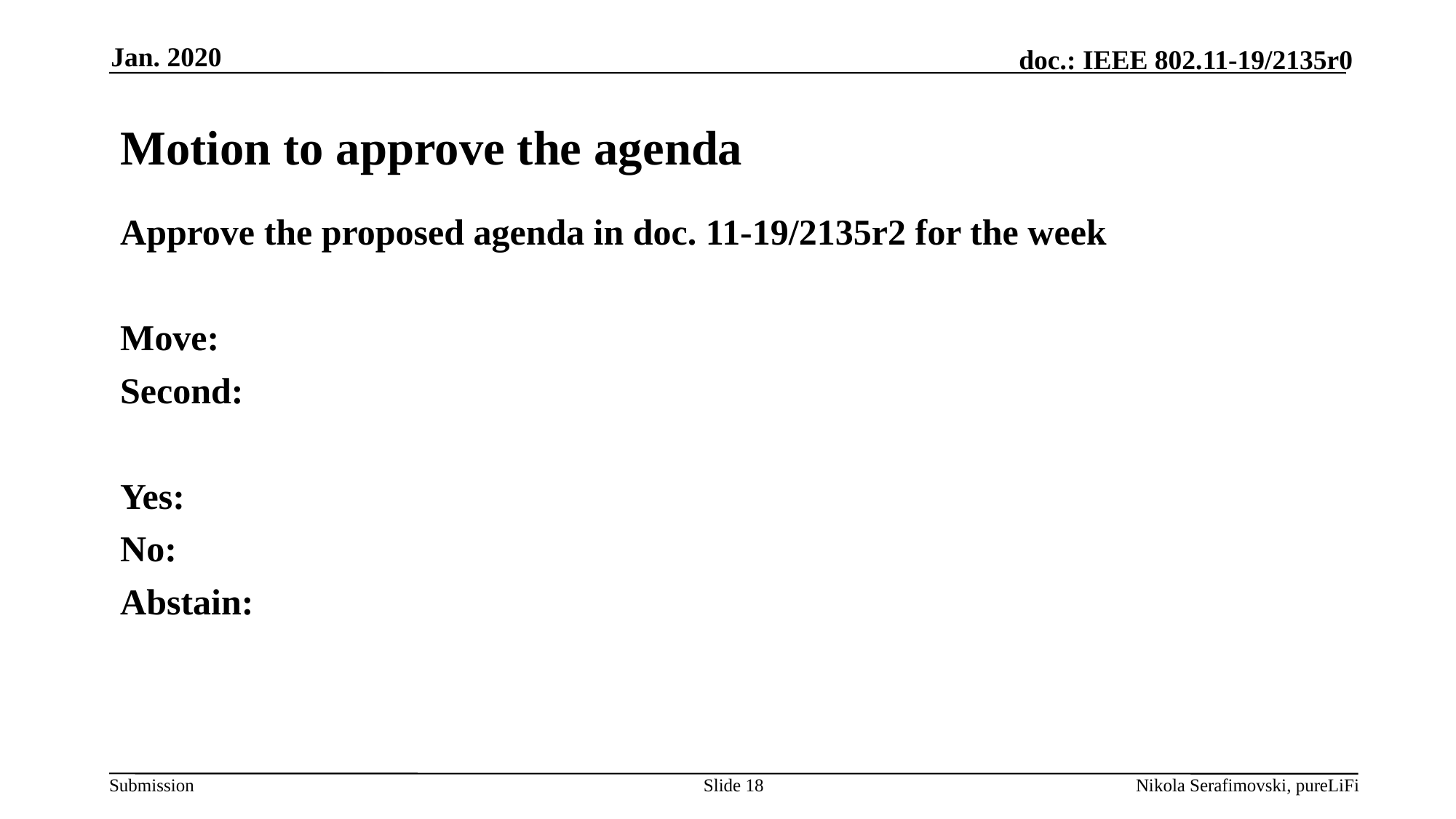

Jan. 2020
# Motion to approve the agenda
Approve the proposed agenda in doc. 11-19/2135r2 for the week

Move:
Second:

Yes:
No:
Abstain:

Slide 18
Nikola Serafimovski, pureLiFi